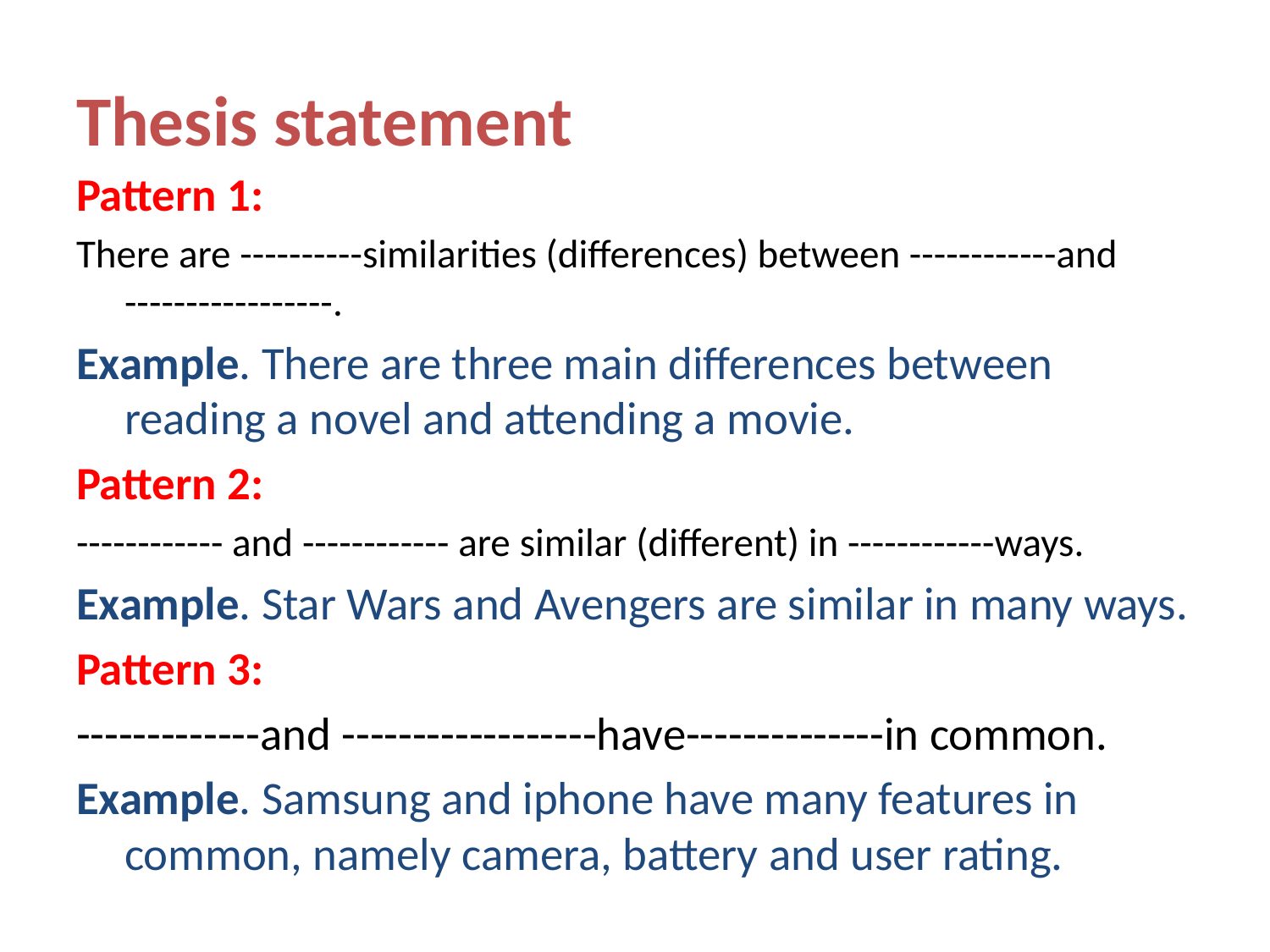

# Thesis statement
Pattern 1:
There are ----------similarities (differences) between ------------and -----------------.
Example. There are three main differences between reading a novel and attending a movie.
Pattern 2:
------------ and ------------ are similar (different) in ------------ways.
Example. Star Wars and Avengers are similar in many ways.
Pattern 3:
-------------and ------------------have--------------in common.
Example. Samsung and iphone have many features in common, namely camera, battery and user rating.